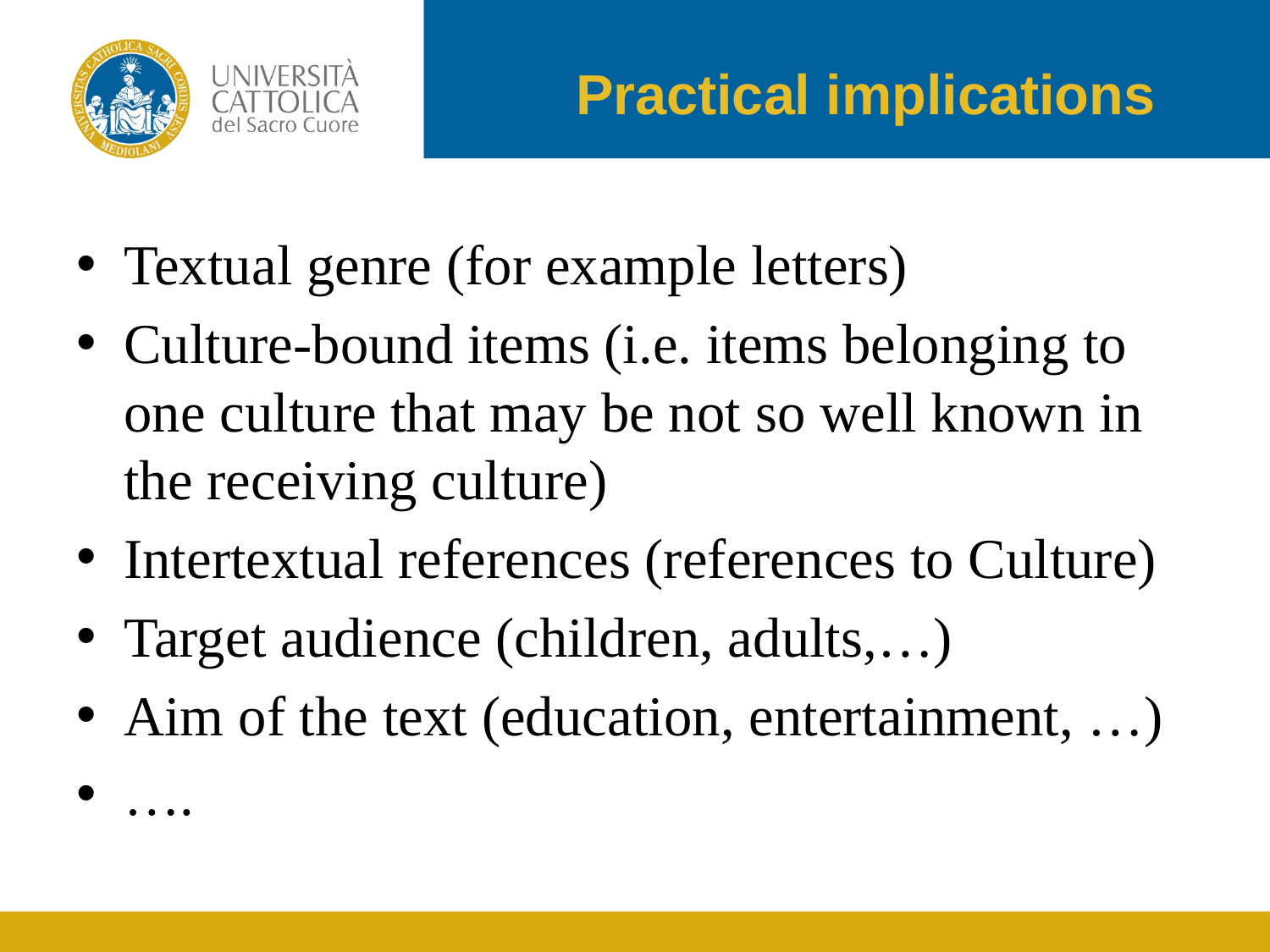

# Practical implications
Textual genre (for example letters)
Culture-bound items (i.e. items belonging to one culture that may be not so well known in the receiving culture)
Intertextual references (references to Culture)
Target audience (children, adults,…)
Aim of the text (education, entertainment, …)
….